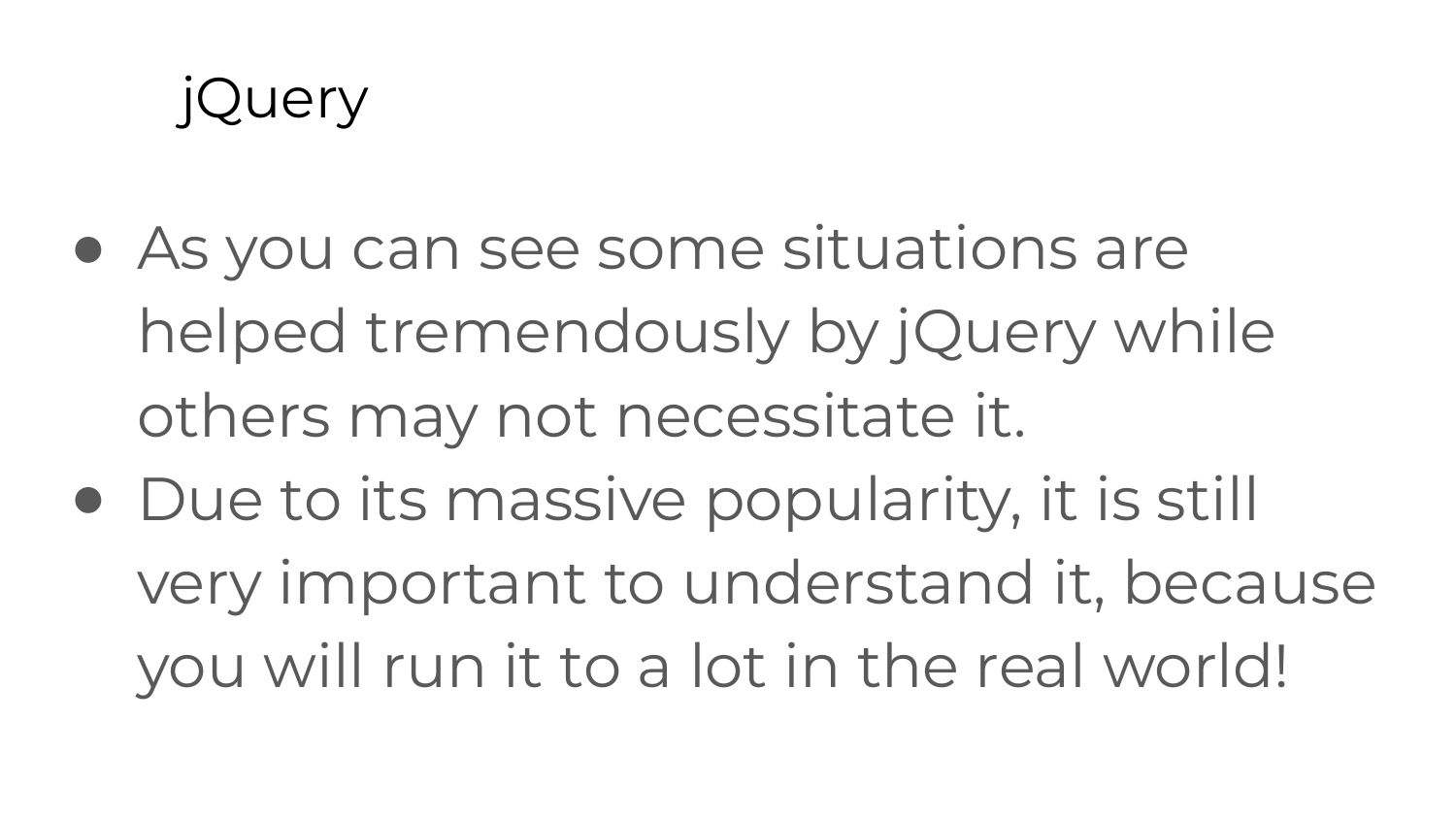

# jQuery
As you can see some situations are helped tremendously by jQuery while others may not necessitate it.
Due to its massive popularity, it is still very important to understand it, because you will run it to a lot in the real world!